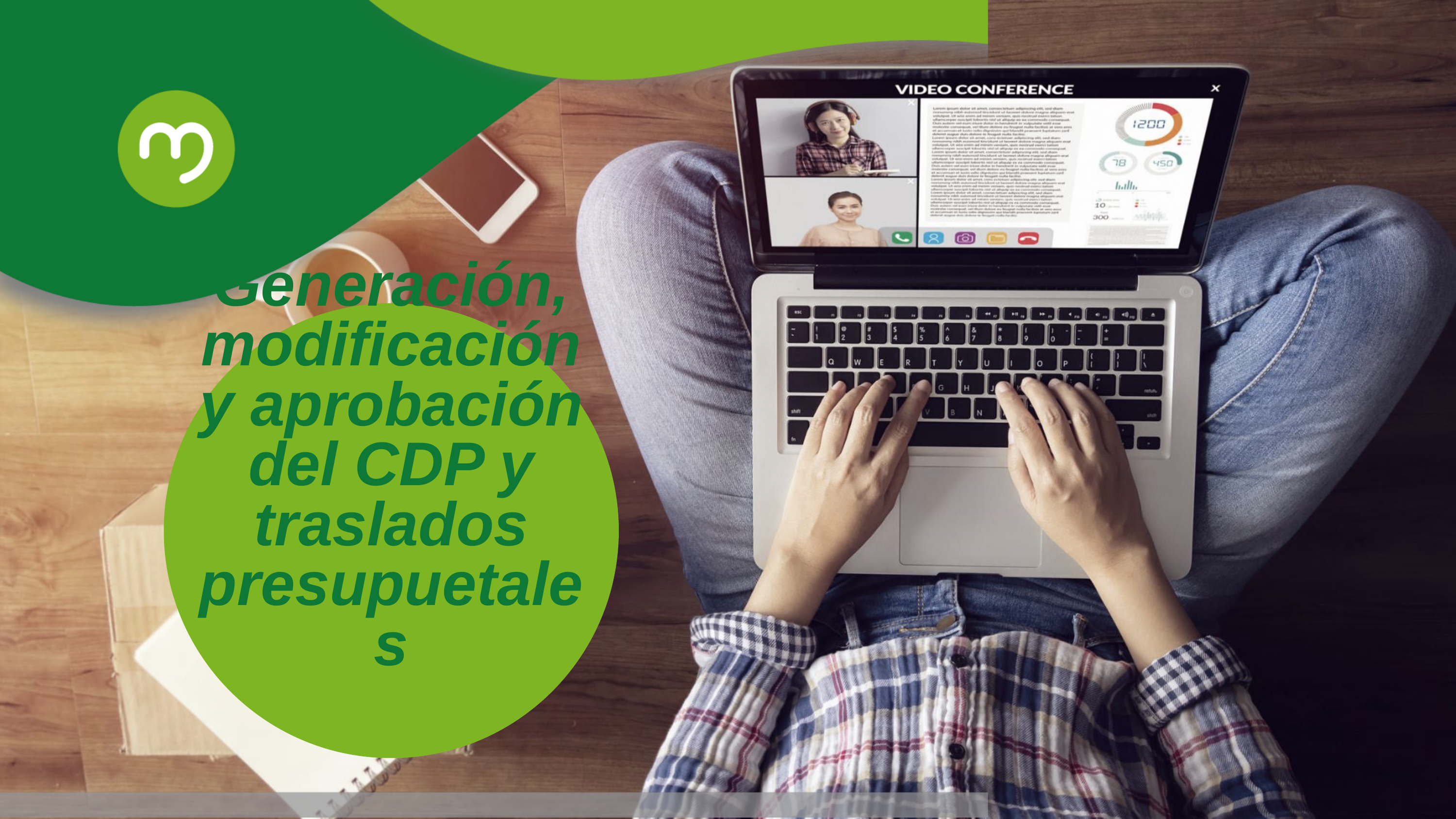

Generación, modificación y aprobación del CDP y traslados presupuetales